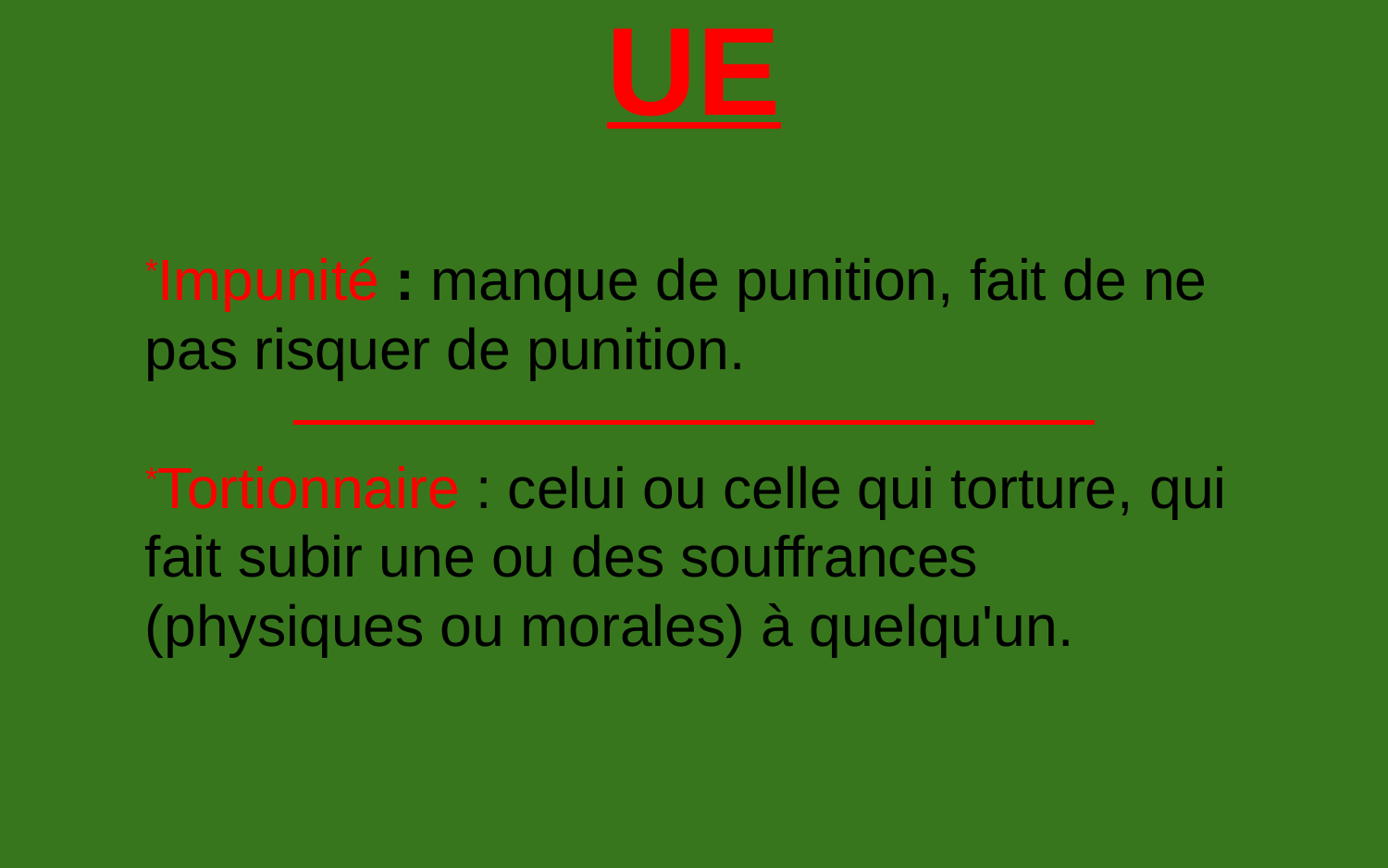

# LEXIQUE
*Impunité : manque de punition, fait de ne pas risquer de punition.

*Tortionnaire : celui ou celle qui torture, qui fait subir une ou des souffrances (physiques ou morales) à quelqu'un.